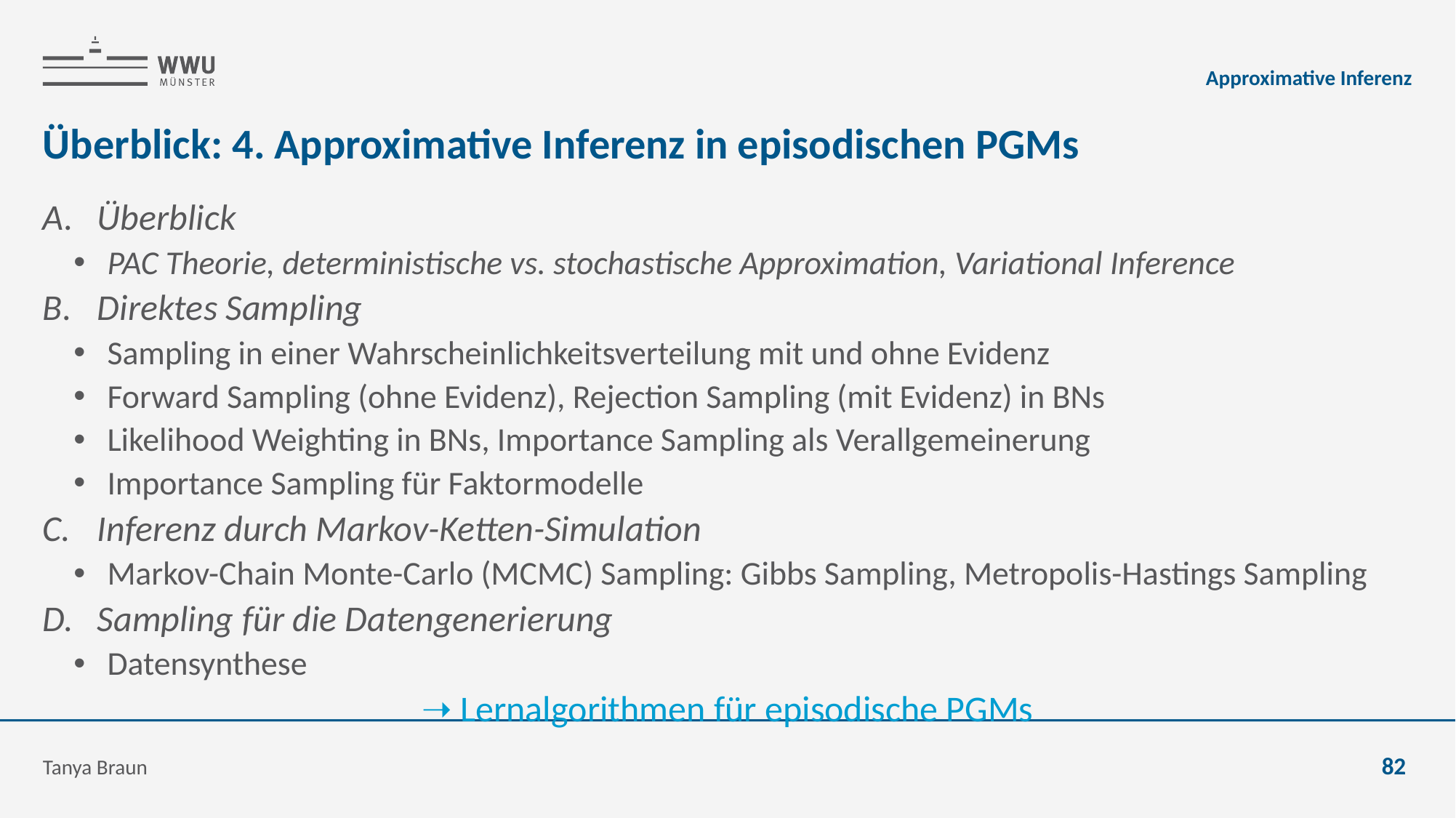

Approximative Inferenz
# Überblick: 4. Approximative Inferenz in episodischen PGMs
Überblick
PAC Theorie, deterministische vs. stochastische Approximation, Variational Inference
Direktes Sampling
Sampling in einer Wahrscheinlichkeitsverteilung mit und ohne Evidenz
Forward Sampling (ohne Evidenz), Rejection Sampling (mit Evidenz) in BNs
Likelihood Weighting in BNs, Importance Sampling als Verallgemeinerung
Importance Sampling für Faktormodelle
Inferenz durch Markov-Ketten-Simulation
Markov-Chain Monte-Carlo (MCMC) Sampling: Gibbs Sampling, Metropolis-Hastings Sampling
Sampling für die Datengenerierung
Datensynthese
➝ Lernalgorithmen für episodische PGMs

Tanya Braun
82